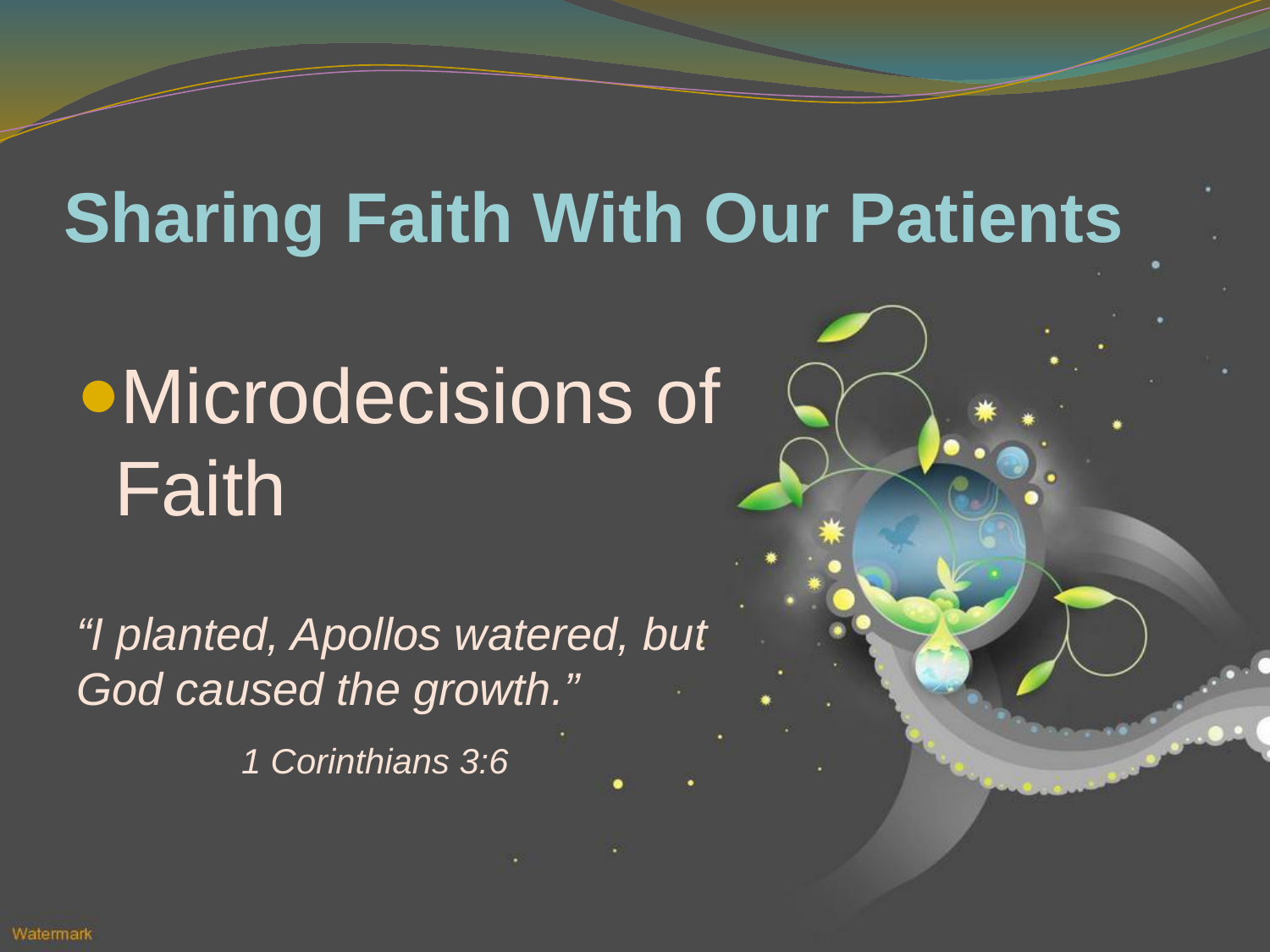

# Sharing Faith With Our Patients

Microdecisions of Faith

“I planted, Apollos watered, but God caused the growth.”
            1 Corinthians 3:6